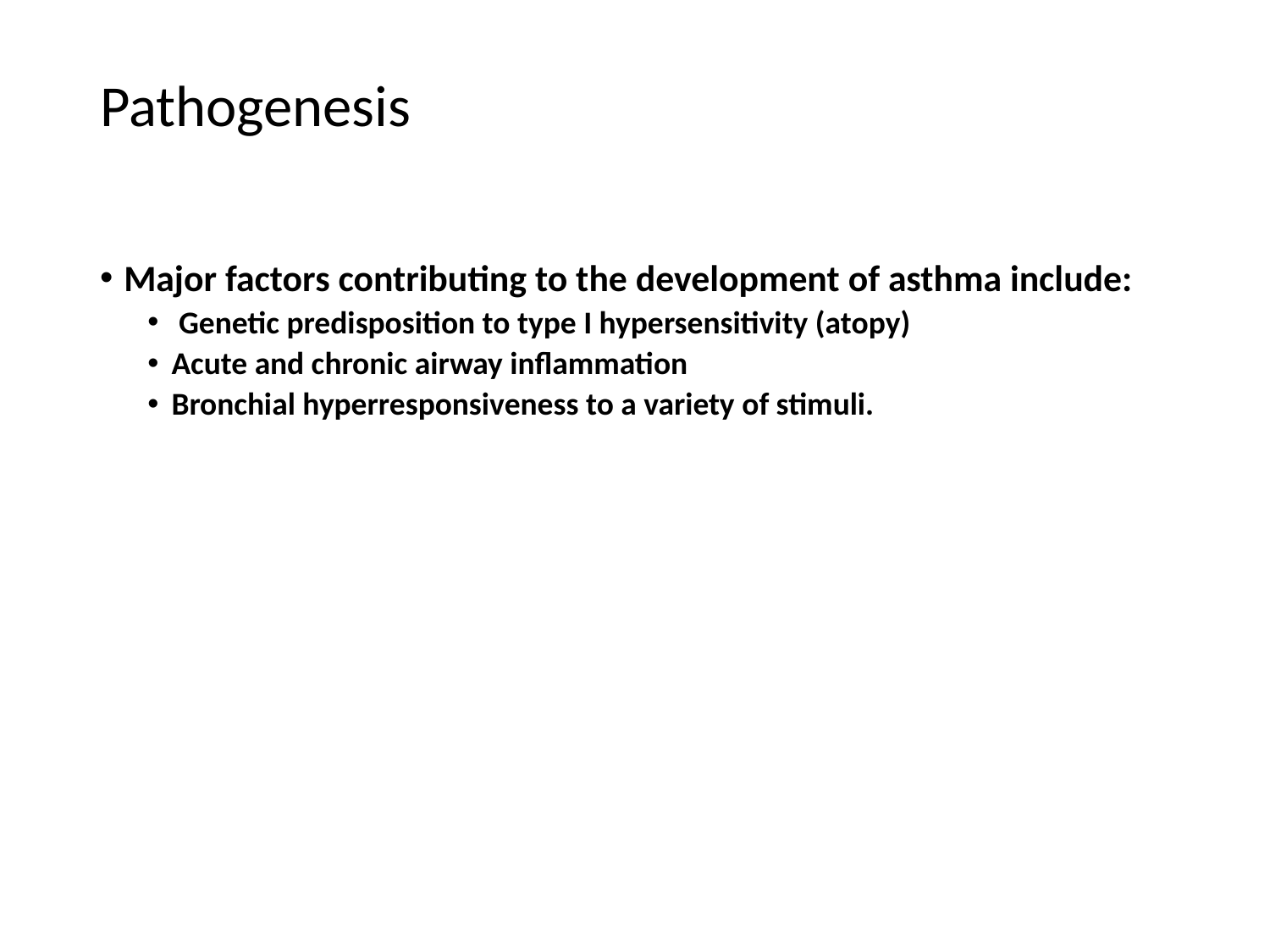

# Pathogenesis
Major factors contributing to the development of asthma include:
 Genetic predisposition to type I hypersensitivity (atopy)
Acute and chronic airway inflammation
Bronchial hyperresponsiveness to a variety of stimuli.